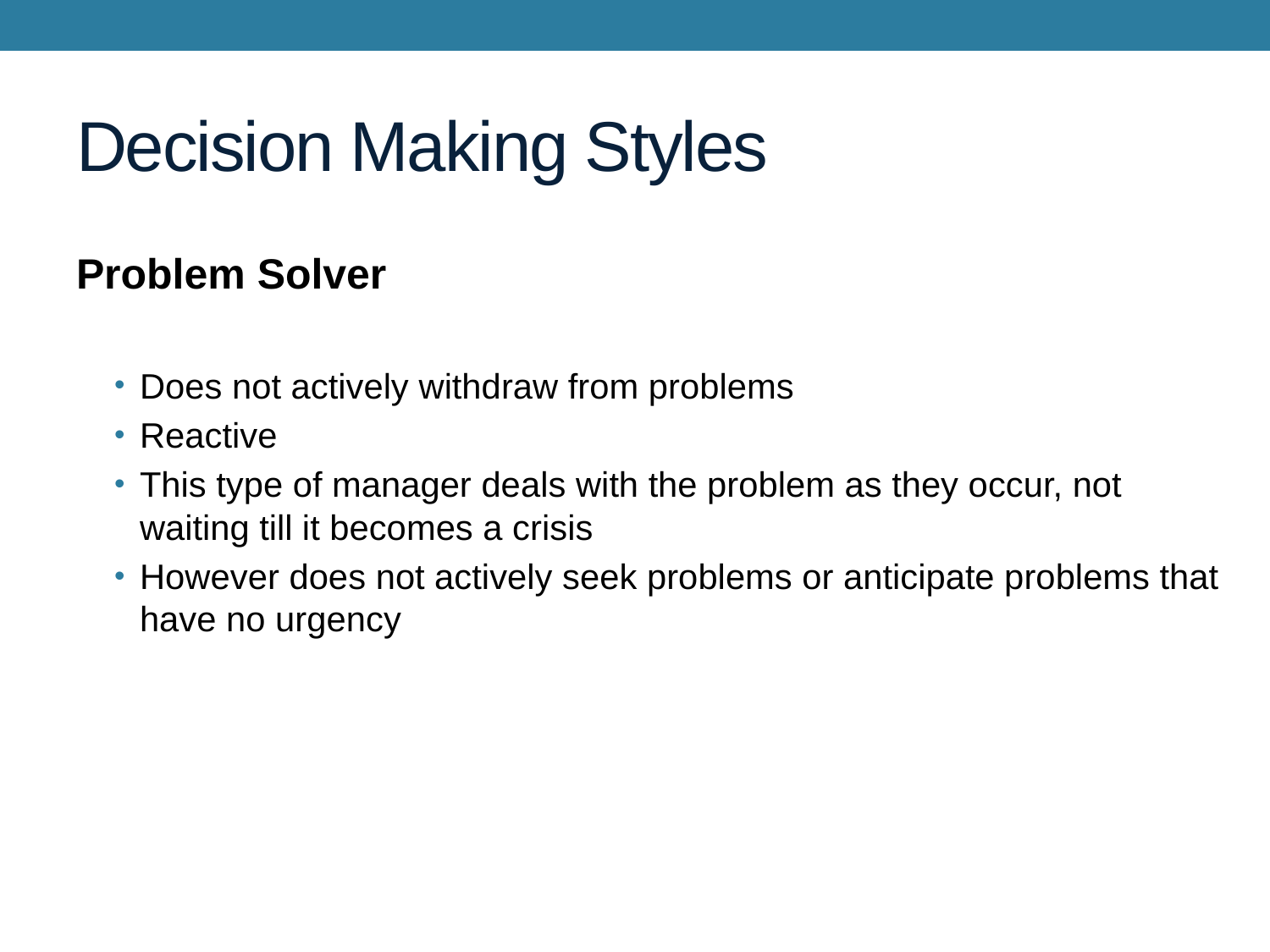

# Decision Making Styles
Problem Solver

Does not actively withdraw from problems
Reactive
This type of manager deals with the problem as they occur, not waiting till it becomes a crisis
However does not actively seek problems or anticipate problems that have no urgency